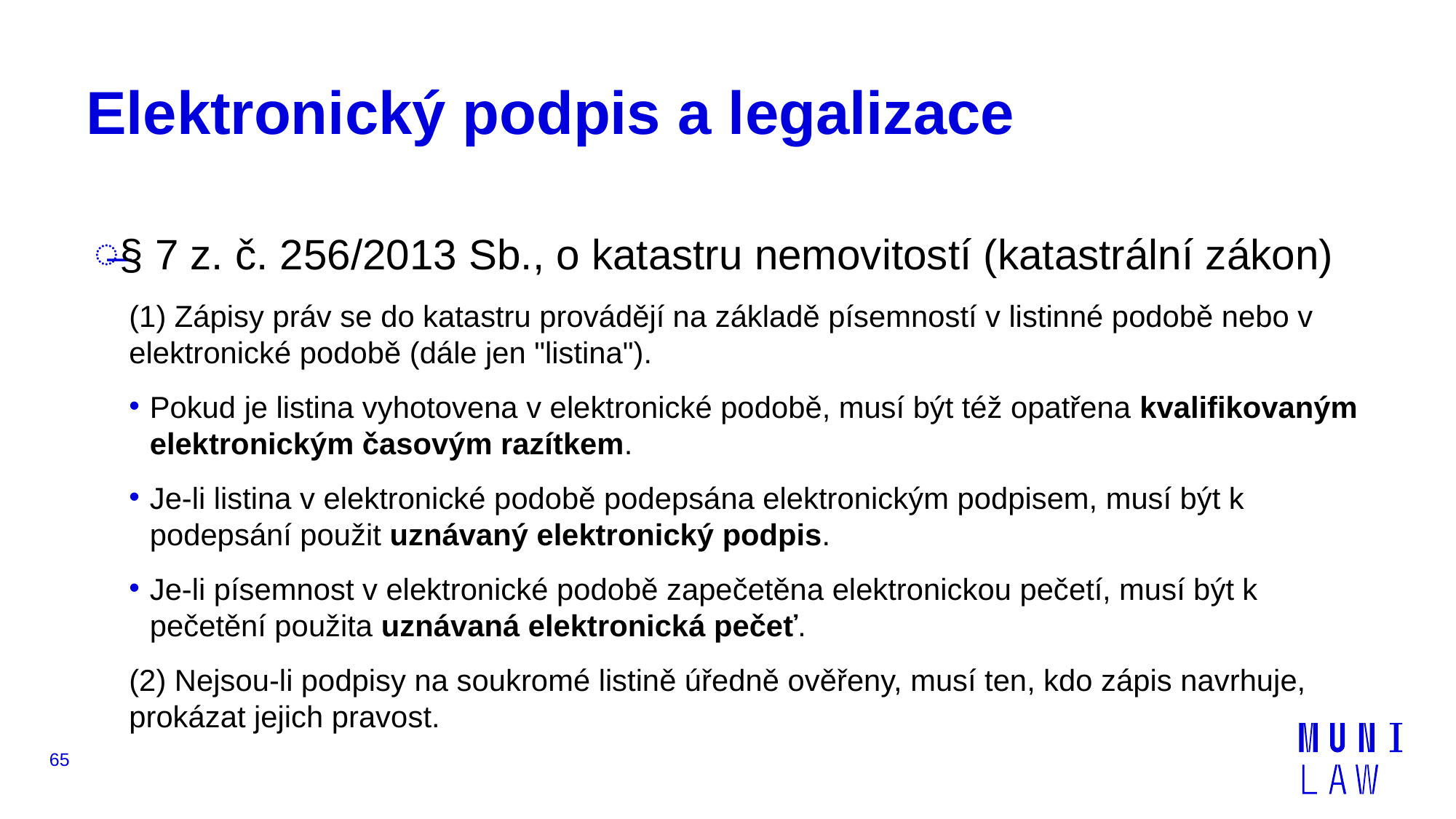

# Elektronický podpis a legalizace
§ 7 z. č. 256/2013 Sb., o katastru nemovitostí (katastrální zákon)
(1) Zápisy práv se do katastru provádějí na základě písemností v listinné podobě nebo v elektronické podobě (dále jen "listina").
Pokud je listina vyhotovena v elektronické podobě, musí být též opatřena kvalifikovaným elektronickým časovým razítkem.
Je-li listina v elektronické podobě podepsána elektronickým podpisem, musí být k podepsání použit uznávaný elektronický podpis.
Je-li písemnost v elektronické podobě zapečetěna elektronickou pečetí, musí být k pečetění použita uznávaná elektronická pečeť.
(2) Nejsou-li podpisy na soukromé listině úředně ověřeny, musí ten, kdo zápis navrhuje, prokázat jejich pravost.
65